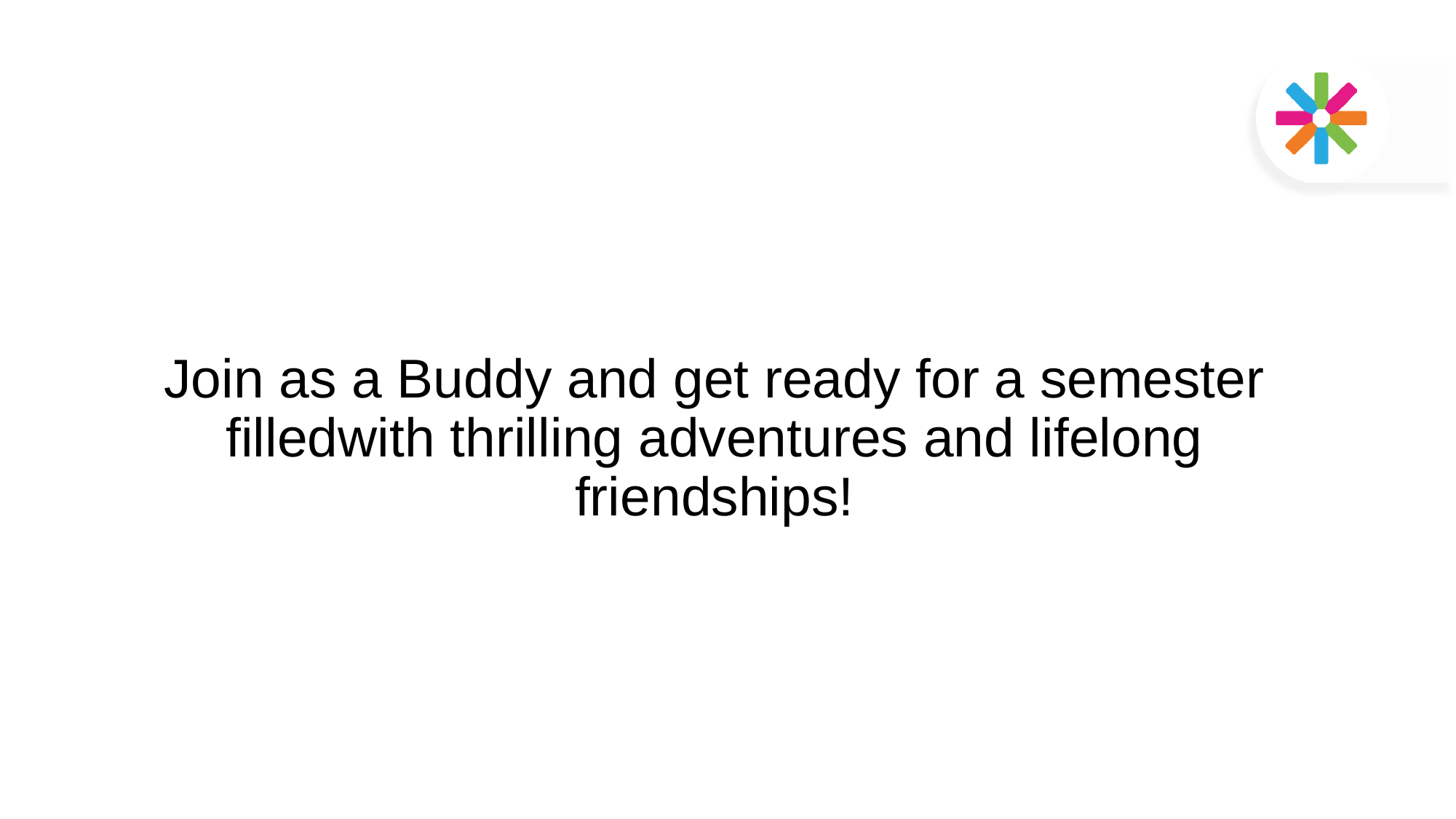

# Join as a Buddy and get ready for a semester filledwith thrilling adventures and lifelong friendships!